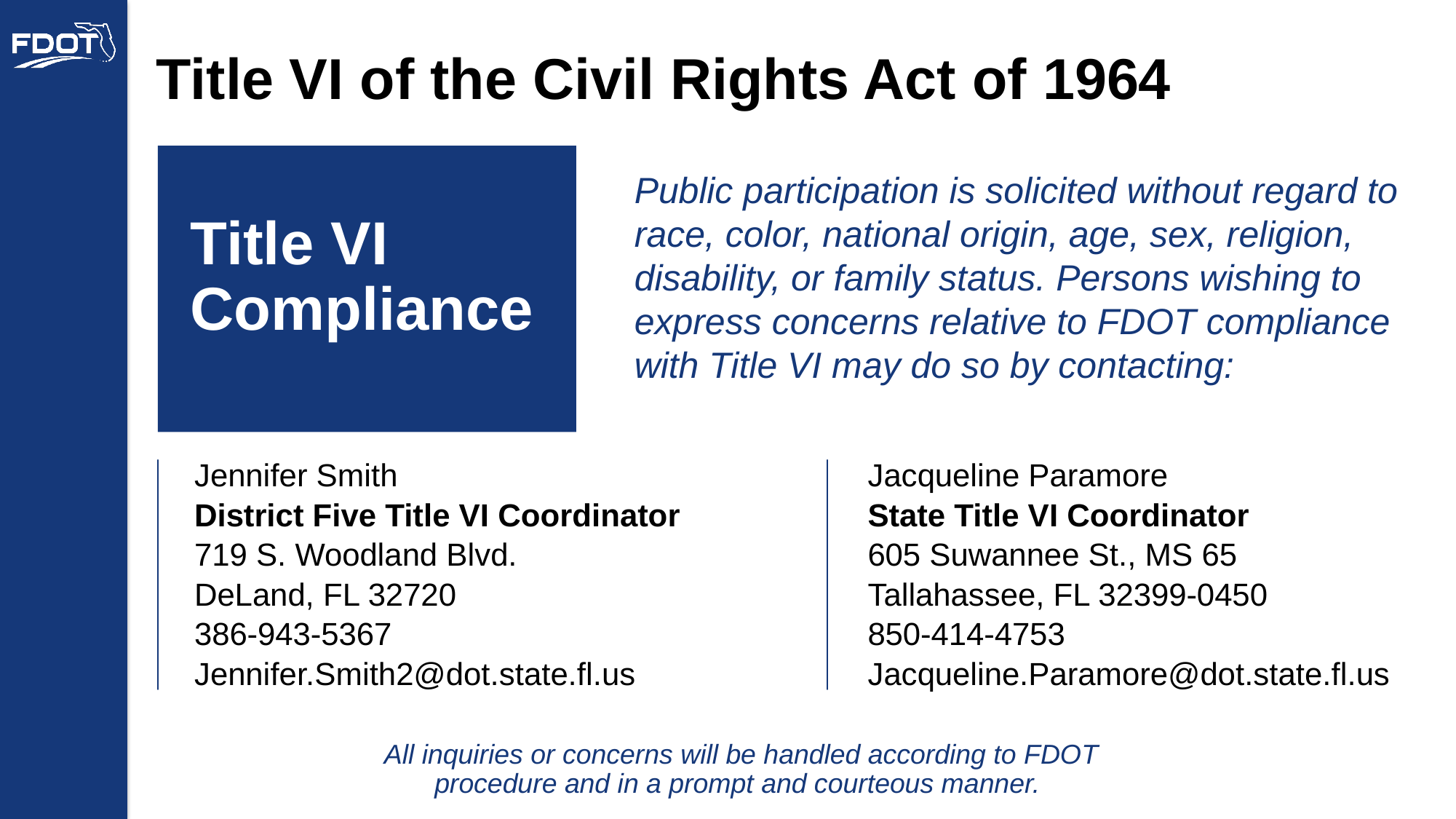

Title VI of the Civil Rights Act of 1964
Title VI Compliance
Public participation is solicited without regard to race, color, national origin, age, sex, religion, disability, or family status. Persons wishing to express concerns relative to FDOT compliance with Title VI may do so by contacting:
Jennifer Smith
District Five Title VI Coordinator
719 S. Woodland Blvd.
DeLand, FL 32720
386-943-5367
Jennifer.Smith2@dot.state.fl.us
Jacqueline Paramore
State Title VI Coordinator
605 Suwannee St., MS 65
Tallahassee, FL 32399-0450
850-414-4753
Jacqueline.Paramore@dot.state.fl.us
All inquiries or concerns will be handled according to FDOT procedure and in a prompt and courteous manner.